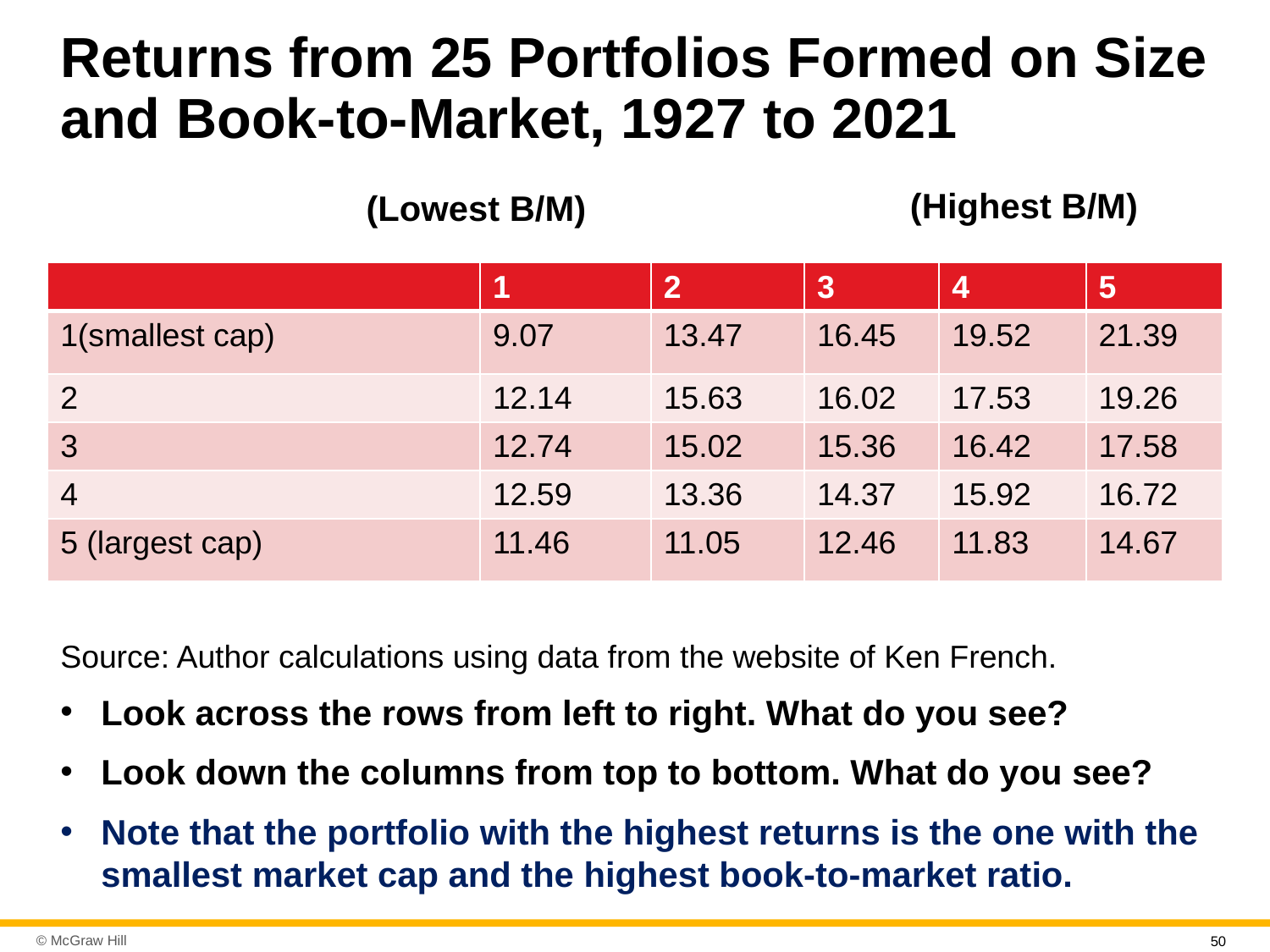

# Returns from 25 Portfolios Formed on Size and Book-to-Market, 19 27 to 2021
(Highest B/M)
(Lowest B/M)
|  | 1 | 2 | 3 | 4 | 5 |
| --- | --- | --- | --- | --- | --- |
| 1(smallest cap) | 9.07 | 13.47 | 16.45 | 19.52 | 21.39 |
| 2 | 12.14 | 15.63 | 16.02 | 17.53 | 19.26 |
| 3 | 12.74 | 15.02 | 15.36 | 16.42 | 17.58 |
| 4 | 12.59 | 13.36 | 14.37 | 15.92 | 16.72 |
| 5 (largest cap) | 11.46 | 11.05 | 12.46 | 11.83 | 14.67 |
Source: Author calculations using data from the website of Ken French.
Look across the rows from left to right. What do you see?
Look down the columns from top to bottom. What do you see?
Note that the portfolio with the highest returns is the one with the smallest market cap and the highest book-to-market ratio.
50